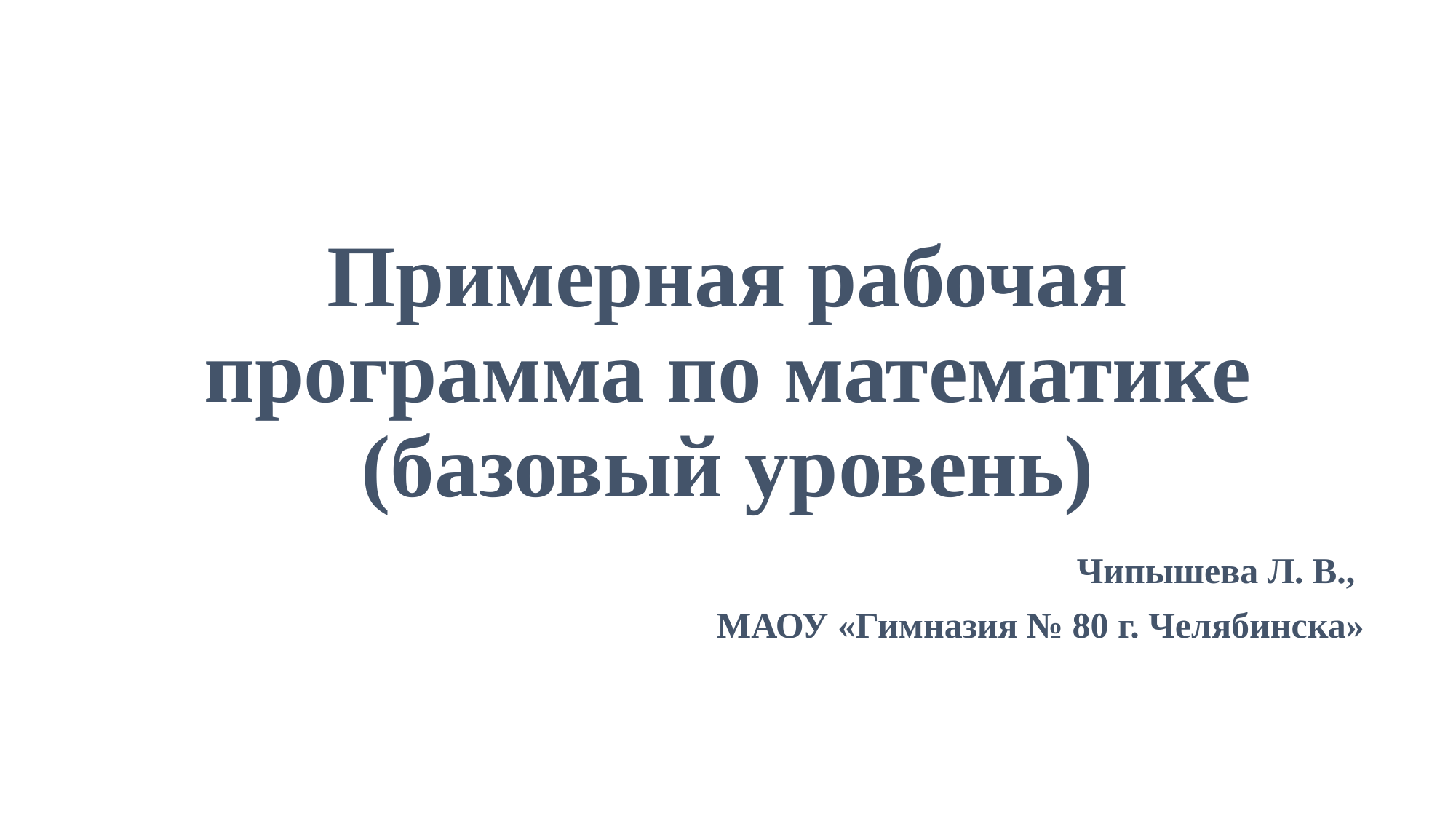

# Примерная рабочая программа по математике (базовый уровень)
Чипышева Л. В.,
МАОУ «Гимназия № 80 г. Челябинска»